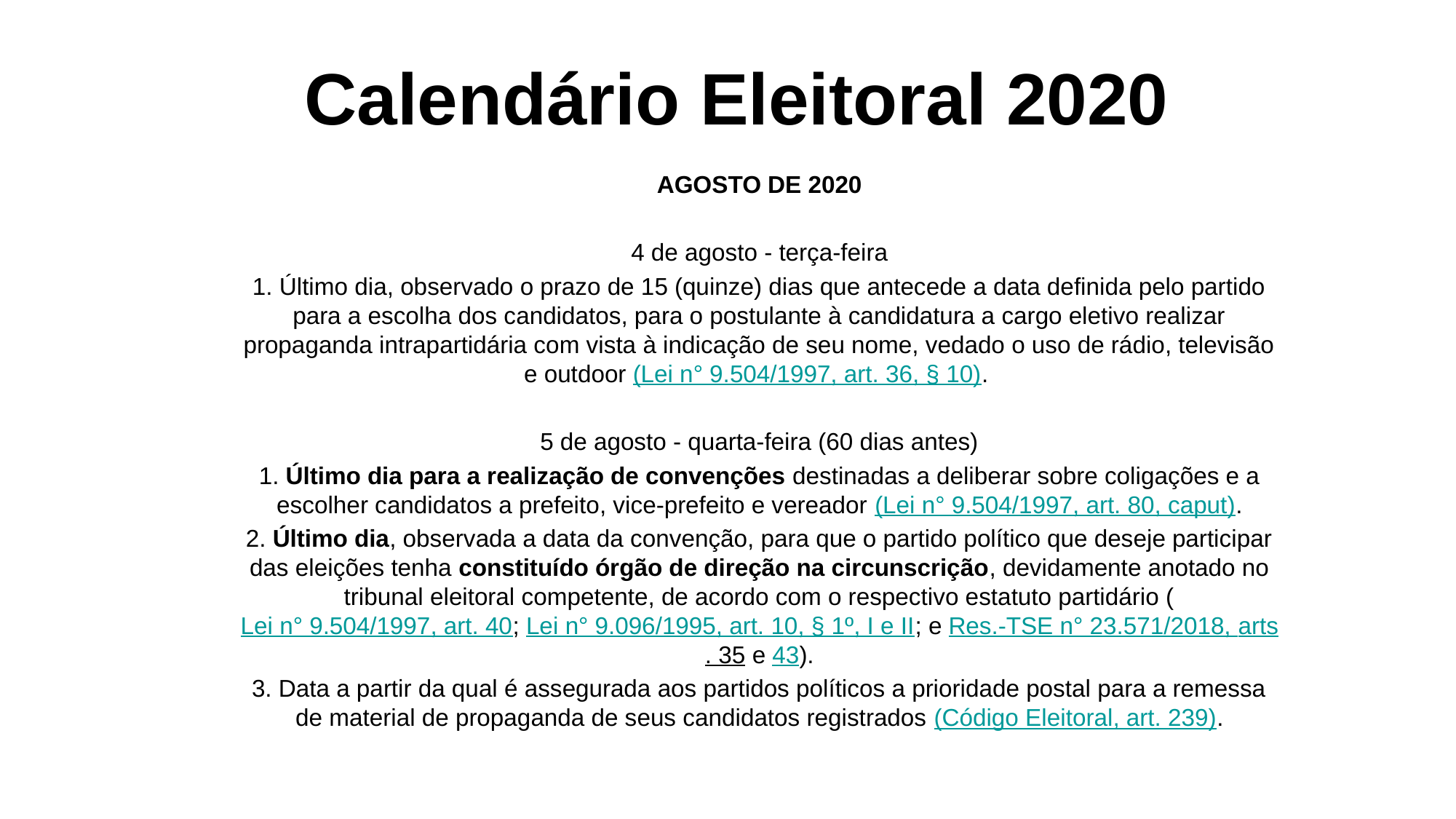

# Calendário Eleitoral 2020
AGOSTO DE 2020

4 de agosto - terça-feira
1. Último dia, observado o prazo de 15 (quinze) dias que antecede a data definida pelo partido para a escolha dos candidatos, para o postulante à candidatura a cargo eletivo realizar propaganda intrapartidária com vista à indicação de seu nome, vedado o uso de rádio, televisão e outdoor (Lei n° 9.504/1997, art. 36, § 10).

5 de agosto - quarta-feira (60 dias antes)
1. Último dia para a realização de convenções destinadas a deliberar sobre coligações e a escolher candidatos a prefeito, vice-prefeito e vereador (Lei n° 9.504/1997, art. 80, caput).
2. Último dia, observada a data da convenção, para que o partido político que deseje participar das eleições tenha constituído órgão de direção na circunscrição, devidamente anotado no tribunal eleitoral competente, de acordo com o respectivo estatuto partidário (Lei n° 9.504/1997, art. 40; Lei n° 9.096/1995, art. 10, § 1º, I e II; e Res.-TSE n° 23.571/2018, arts. 35 e 43).
3. Data a partir da qual é assegurada aos partidos políticos a prioridade postal para a remessa de material de propaganda de seus candidatos registrados (Código Eleitoral, art. 239).